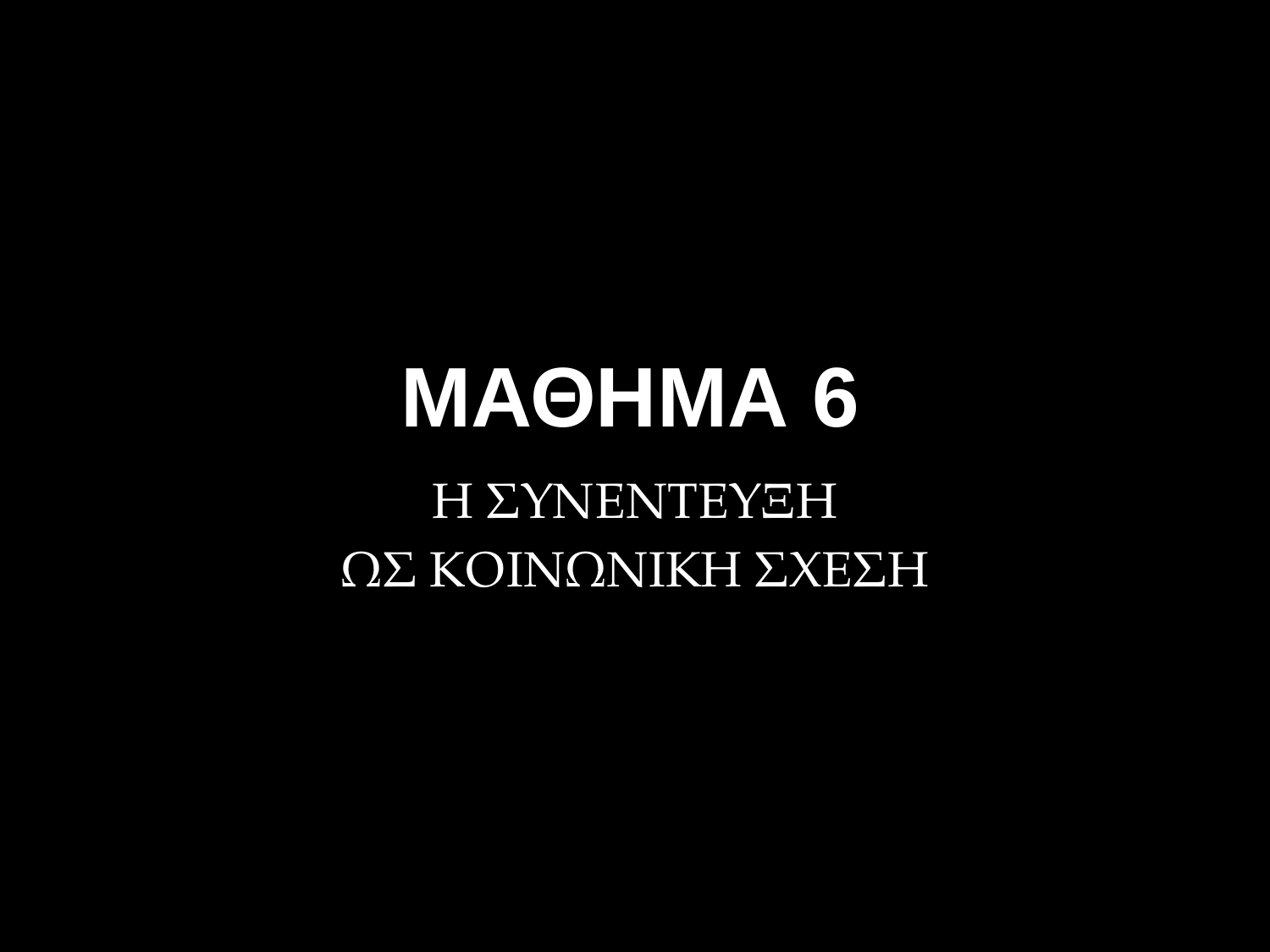

# ΜΑΘΗΜΑ 6
Η ΣΥΝΕΝΤΕΥΞΗ
ΩΣ ΚΟΙΝΩΝΙΚΗ ΣΧΕΣΗ